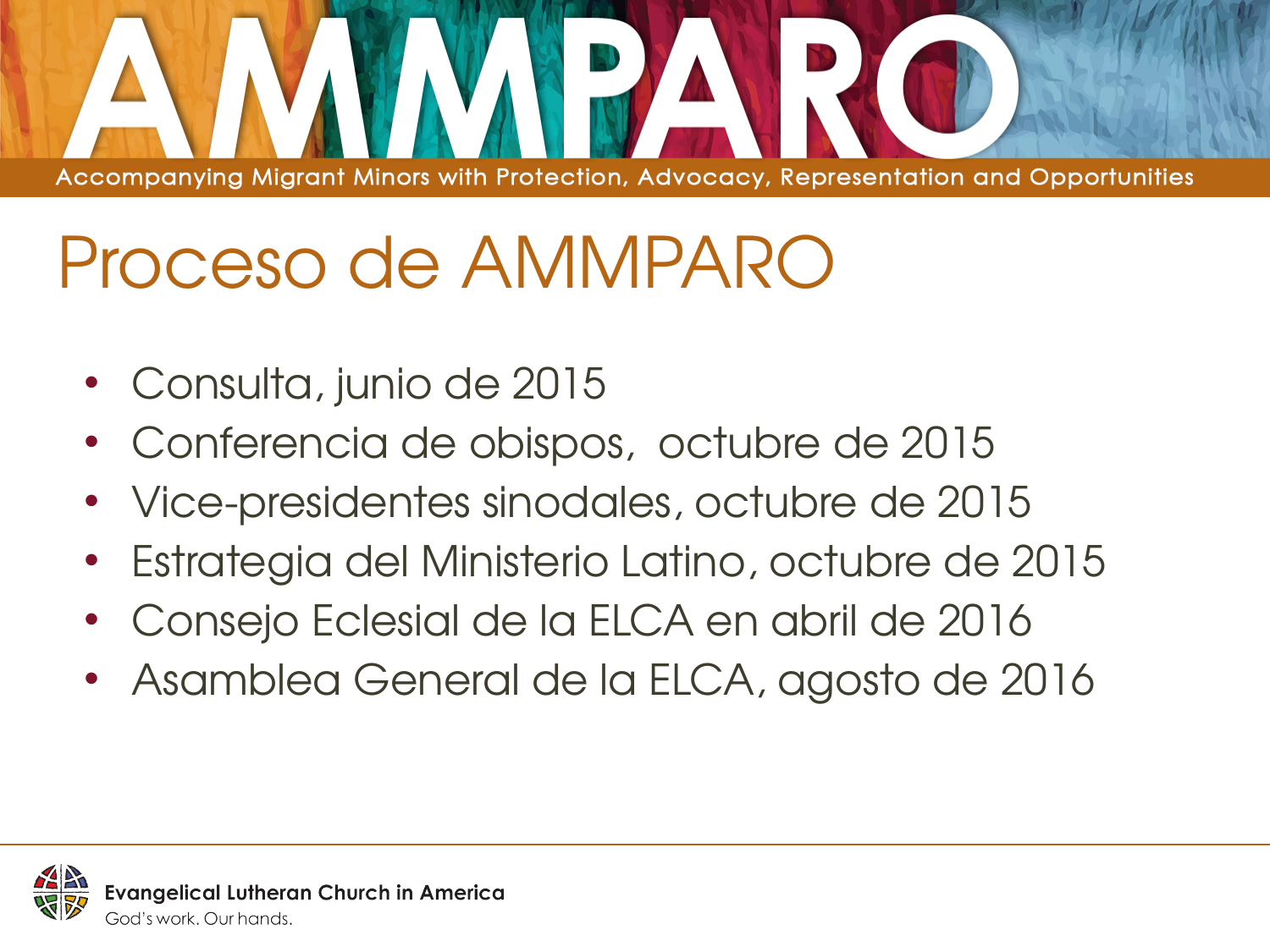

# Proceso de AMMPARO
Consulta, junio de 2015
Conferencia de obispos,  octubre de 2015
Vice-presidentes sinodales, octubre de 2015
Estrategia del Ministerio Latino, octubre de 2015
Consejo Eclesial de la ELCA en abril de 2016
Asamblea General de la ELCA, agosto de 2016